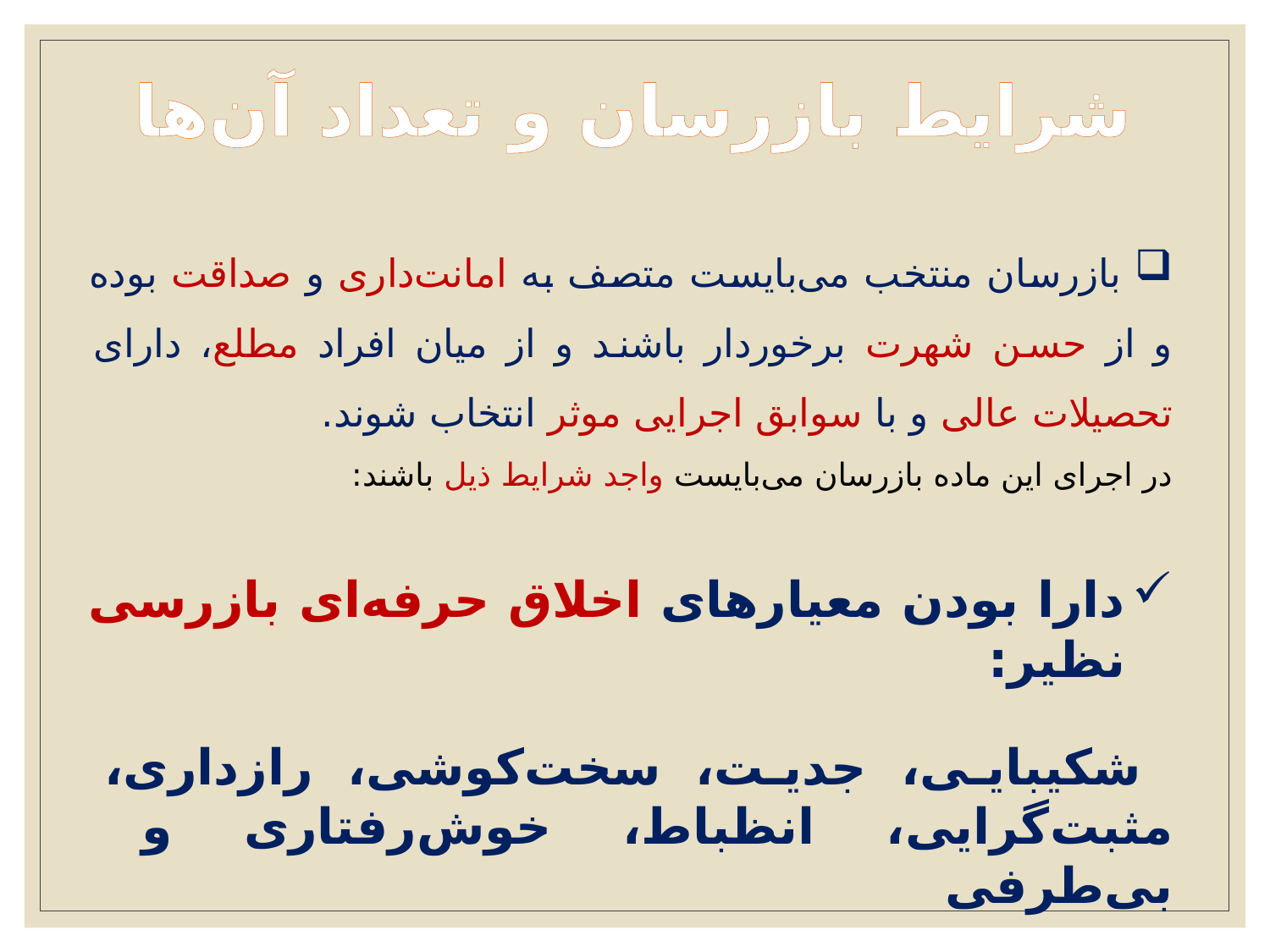

# شرایط بازرسان و تعداد آن‌ها
 بازرسان منتخب می‌بایست متصف به امانت‌داری و صداقت بوده و از حسن شهرت برخوردار باشند و از میان افراد مطلع، دارای تحصیلات عالی و با سوابق اجرایی موثر انتخاب شوند.
در اجرای این ماده بازرسان می‌بایست واجد شرایط ذیل باشند:

دارا بودن معیارهای اخلاق حرفه‌ای بازرسی نظیر:

 شکیبایی، جدیت، سخت‌کوشی، رازداری، مثبت‌گرایی، انظباط، خوش‌رفتاری و بی‌طرفی